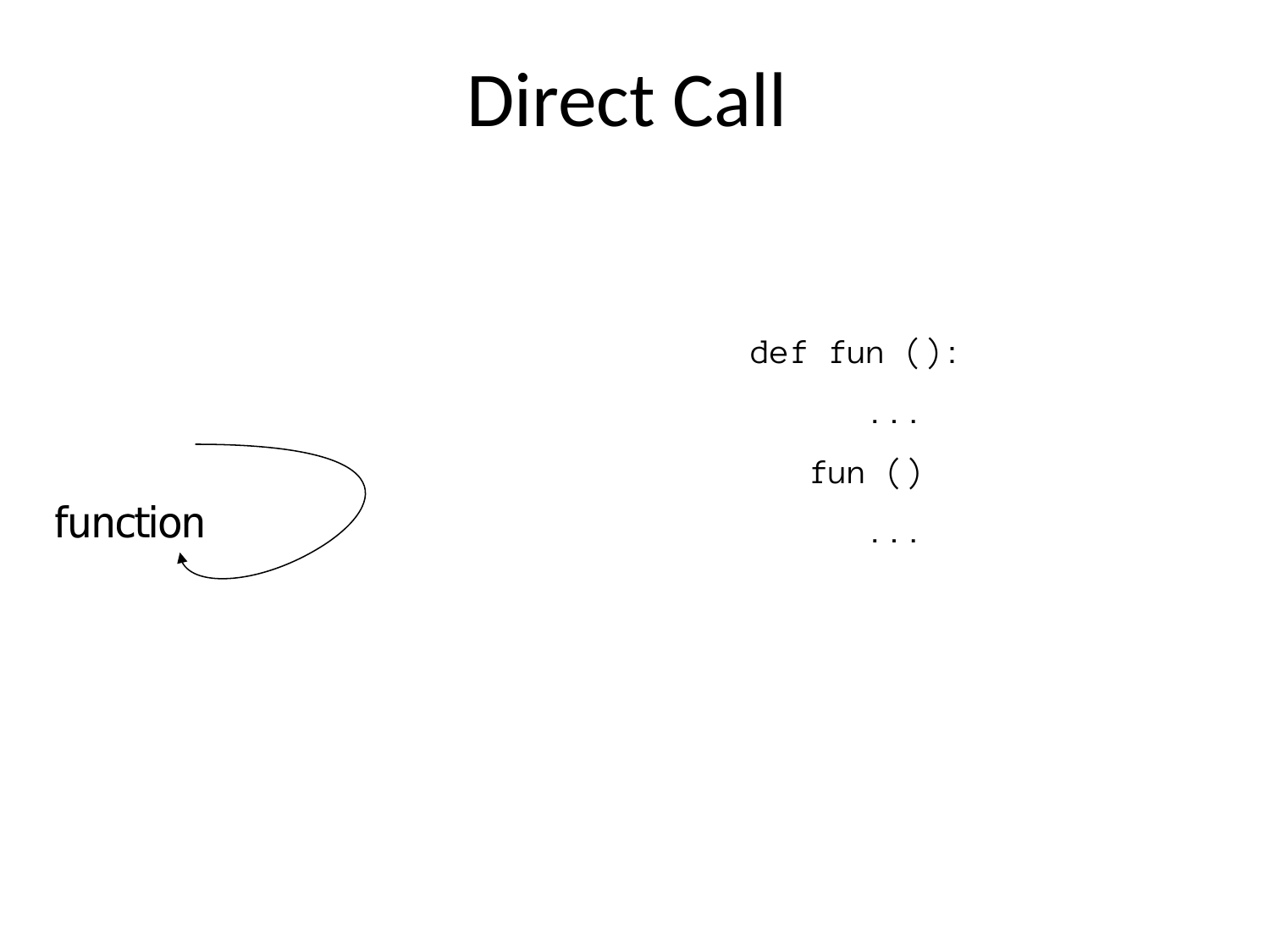

Direct Call
def fun ():
      ...
   fun ()
      ...
function